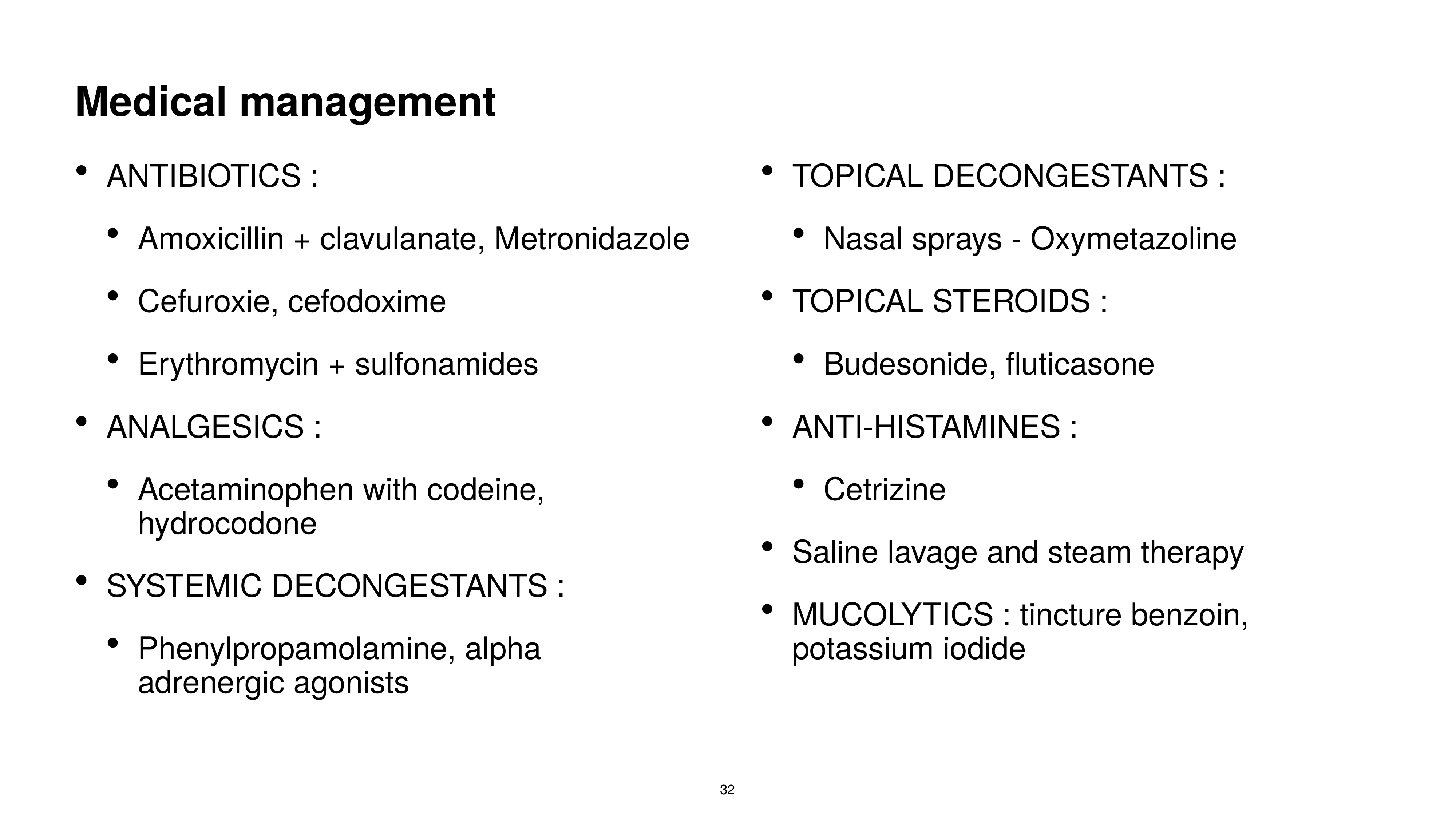

Medical management
ANTIBIOTICS :
Amoxicillin + clavulanate, Metronidazole
Cefuroxie, cefodoxime
Erythromycin + sulfonamides
ANALGESICS :
Acetaminophen with codeine, hydrocodone
SYSTEMIC DECONGESTANTS :
Phenylpropamolamine, alpha adrenergic agonists
TOPICAL DECONGESTANTS :
Nasal sprays - Oxymetazoline
TOPICAL STEROIDS :
Budesonide, fluticasone
ANTI-HISTAMINES :
Cetrizine
Saline lavage and steam therapy
MUCOLYTICS : tincture benzoin, potassium iodide
32